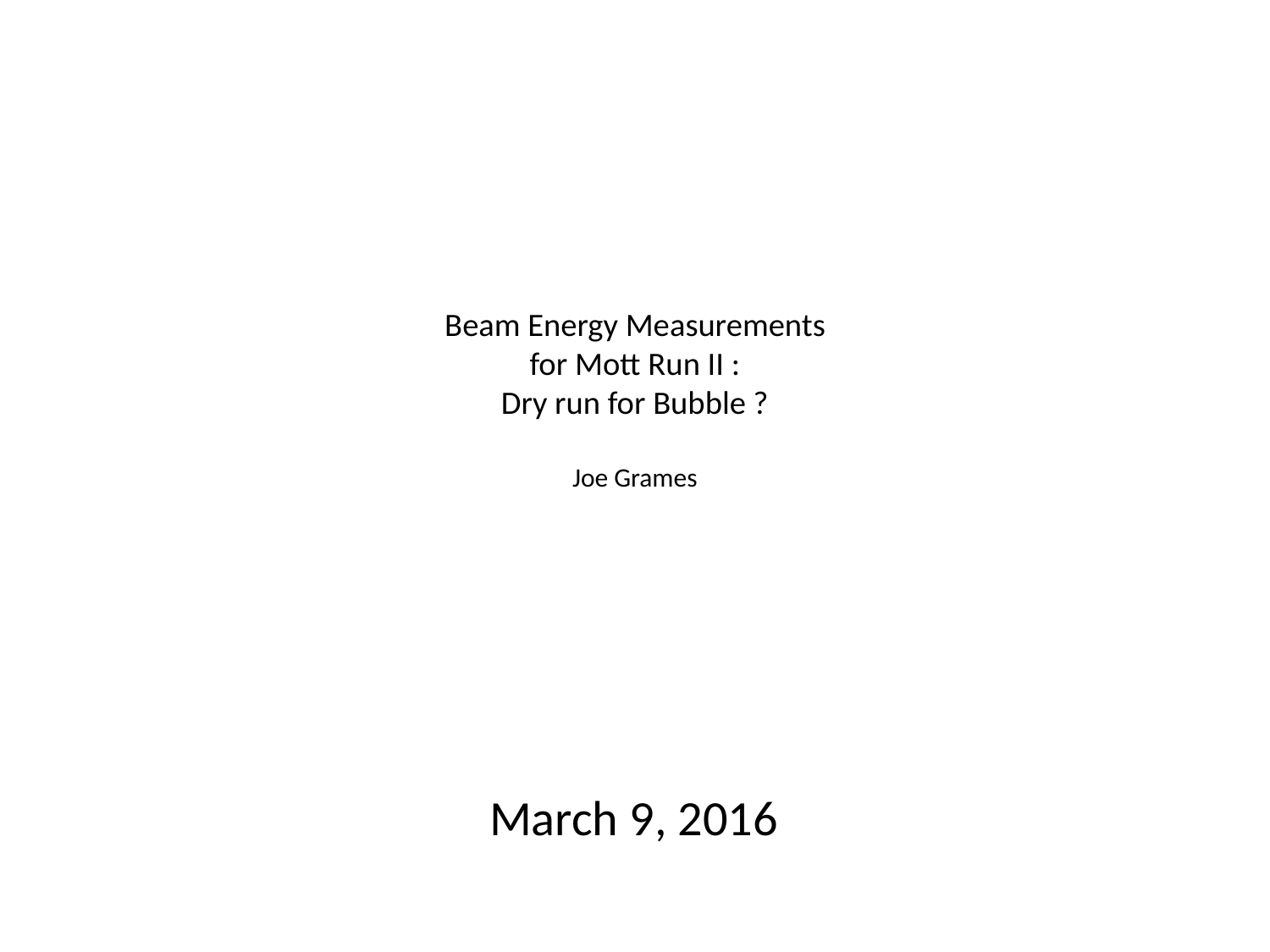

# Beam Energy Measurements for Mott Run II : Dry run for Bubble ? Joe Grames
March 9, 2016